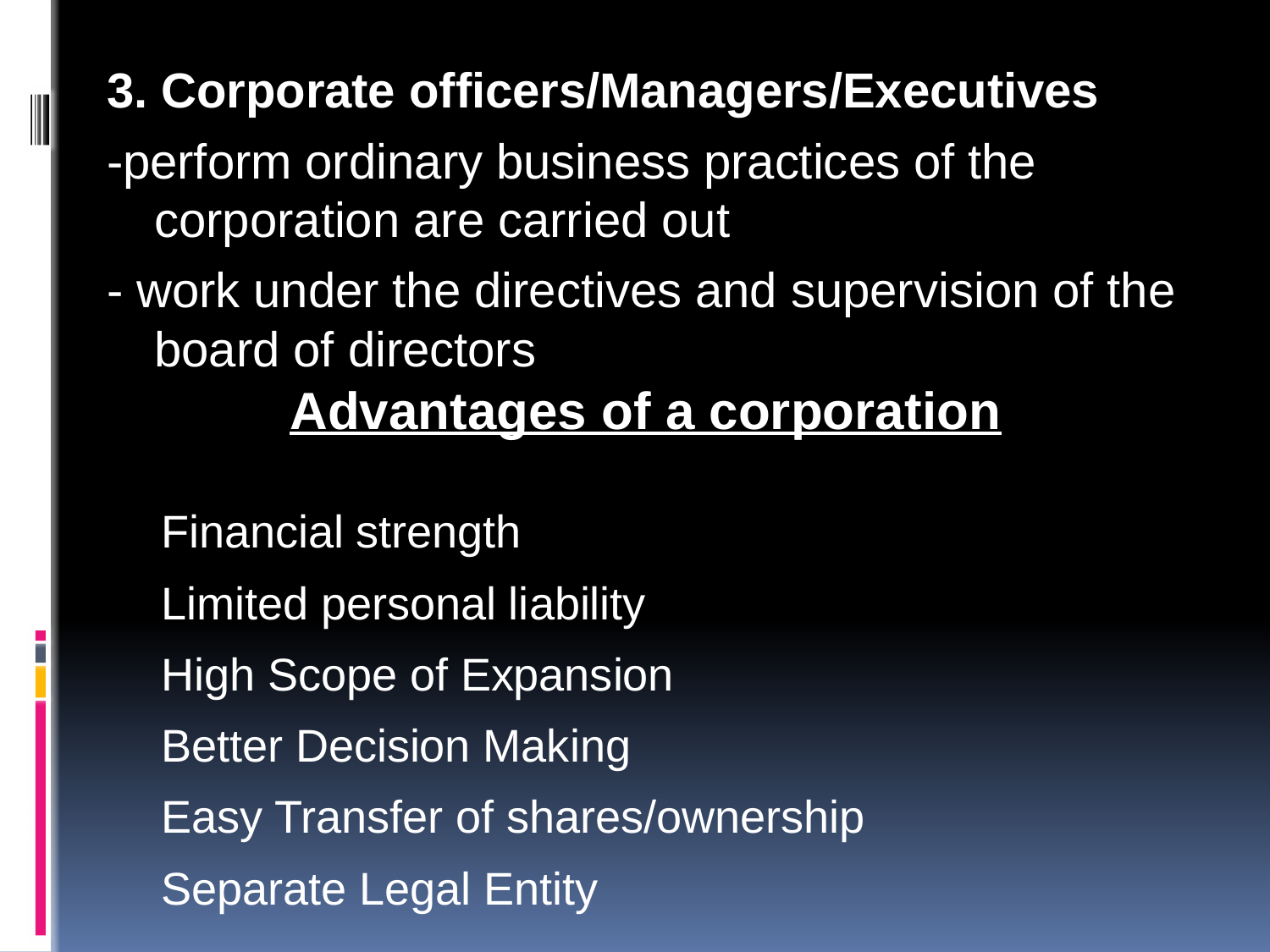

3. Corporate officers/Managers/Executives
-perform ordinary business practices of the corporation are carried out
- work under the directives and supervision of the board of directors
Advantages of a corporation

Financial strength
Limited personal liability
High Scope of Expansion
Better Decision Making
Easy Transfer of shares/ownership
Separate Legal Entity